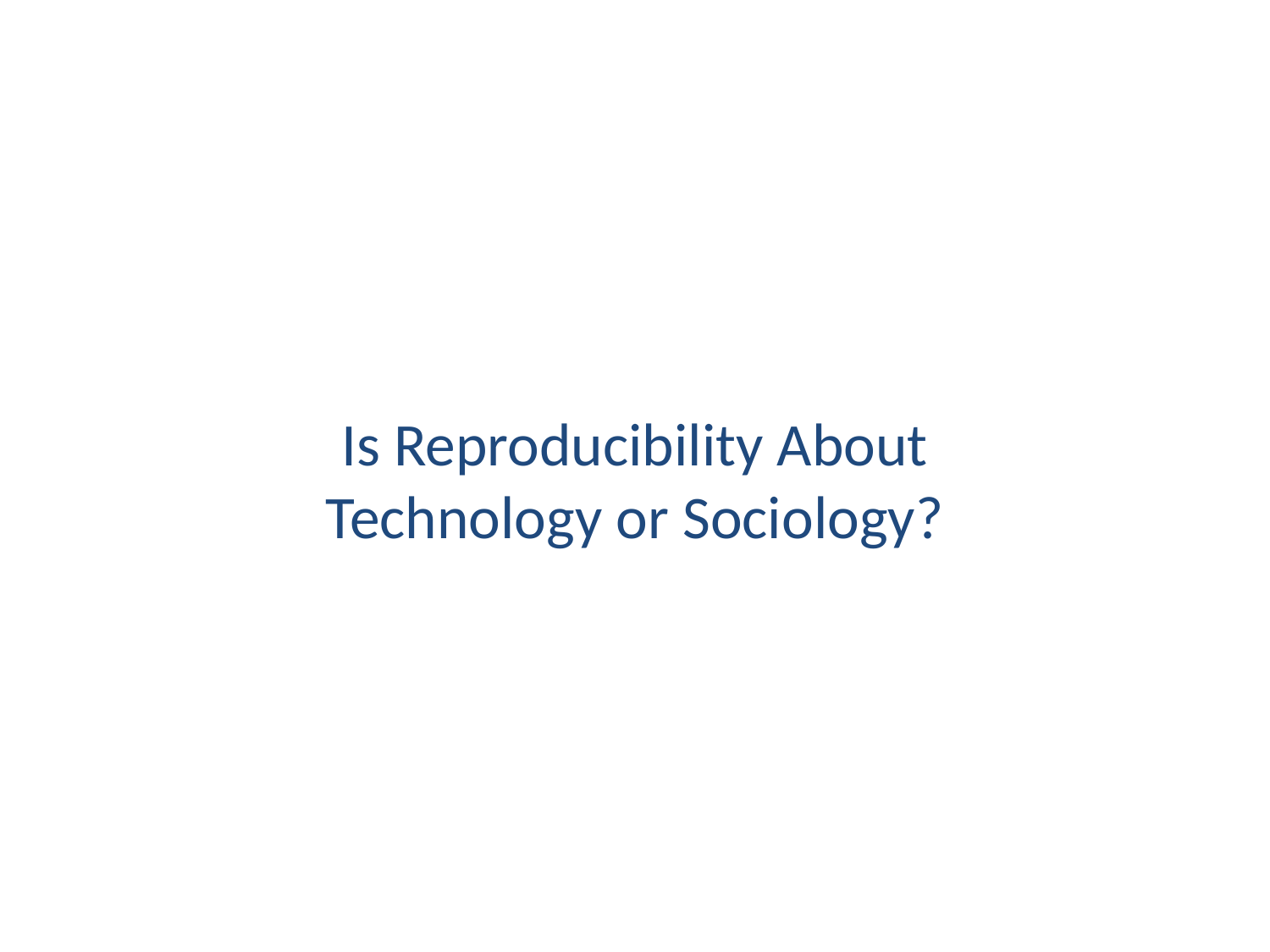

# Is Reproducibility About Technology or Sociology?